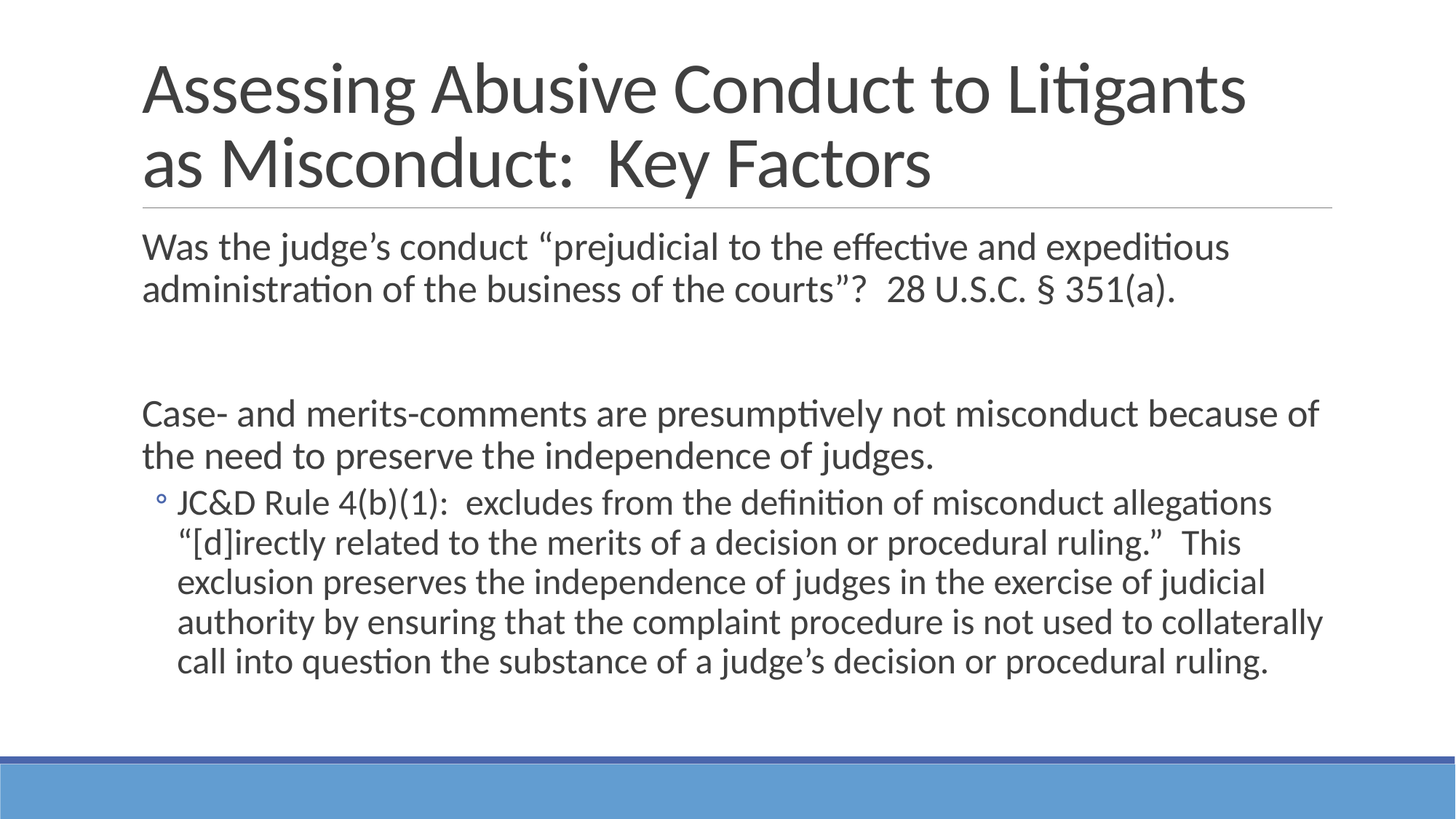

# Assessing Abusive Conduct to Litigants as Misconduct:  Key Factors
Was the judge’s conduct “prejudicial to the effective and expeditious administration of the business of the courts”?  28 U.S.C. § 351(a).

Case- and merits-comments are presumptively not misconduct because of the need to preserve the independence of judges.
JC&D Rule 4(b)(1):  excludes from the definition of misconduct allegations “[d]irectly related to the merits of a decision or procedural ruling.”  This exclusion preserves the independence of judges in the exercise of judicial authority by ensuring that the complaint procedure is not used to collaterally call into question the substance of a judge’s decision or procedural ruling.